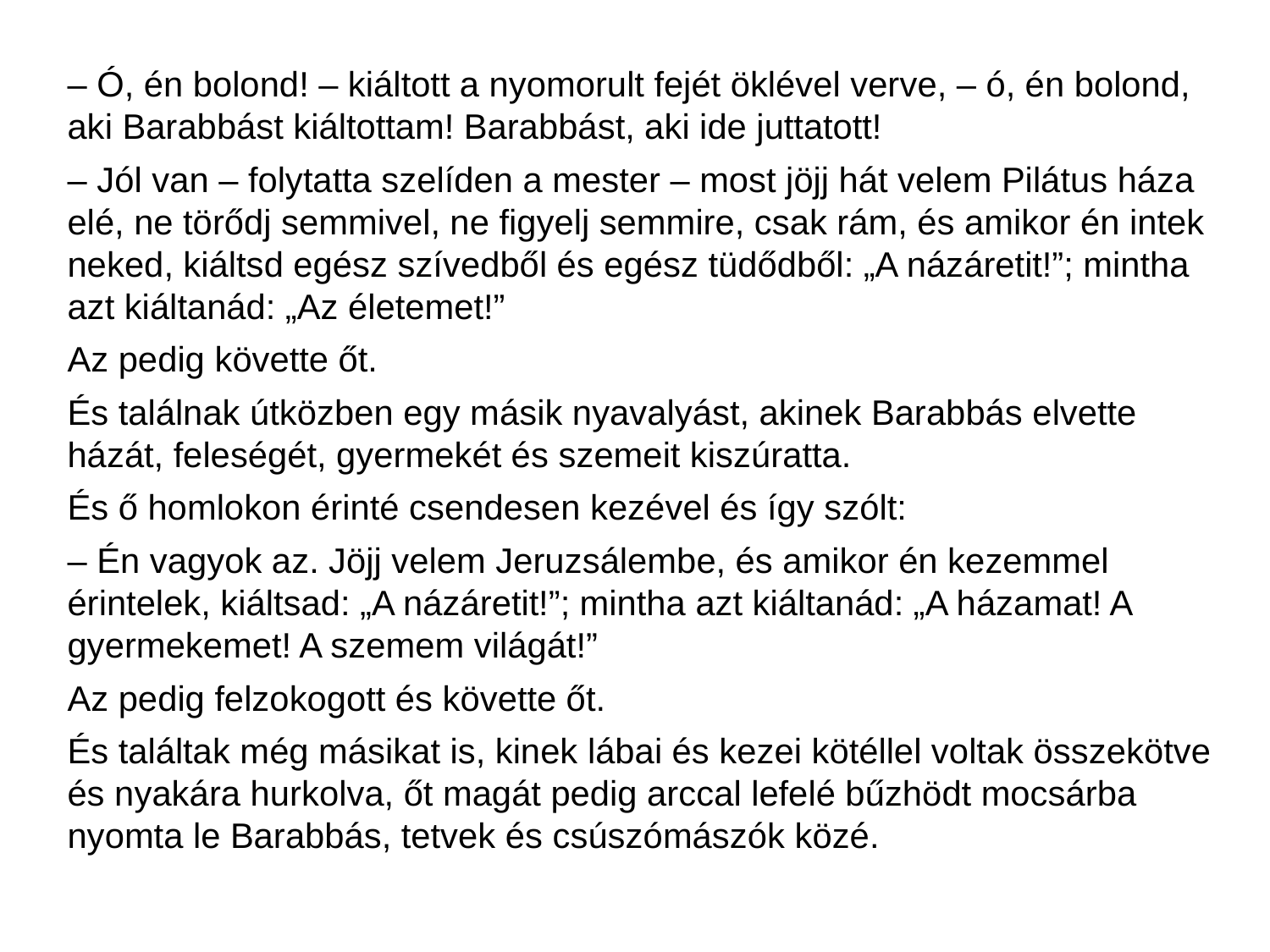

– Ó, én bolond! – kiáltott a nyomorult fejét öklével verve, – ó, én bolond, aki Barabbást kiáltottam! Barabbást, aki ide juttatott!
– Jól van – folytatta szelíden a mester – most jöjj hát velem Pilátus háza elé, ne törődj semmivel, ne figyelj semmire, csak rám, és amikor én intek neked, kiáltsd egész szívedből és egész tüdődből: „A názáretit!”; mintha azt kiáltanád: „Az életemet!”
Az pedig követte őt.
És találnak útközben egy másik nyavalyást, akinek Barabbás elvette házát, feleségét, gyermekét és szemeit kiszúratta.
És ő homlokon érinté csendesen kezével és így szólt:
– Én vagyok az. Jöjj velem Jeruzsálembe, és amikor én kezemmel érintelek, kiáltsad: „A názáretit!”; mintha azt kiáltanád: „A házamat! A gyermekemet! A szemem világát!”
Az pedig felzokogott és követte őt.
És találtak még másikat is, kinek lábai és kezei kötéllel voltak összekötve és nyakára hurkolva, őt magát pedig arccal lefelé bűzhödt mocsárba nyomta le Barabbás, tetvek és csúszómászók közé.